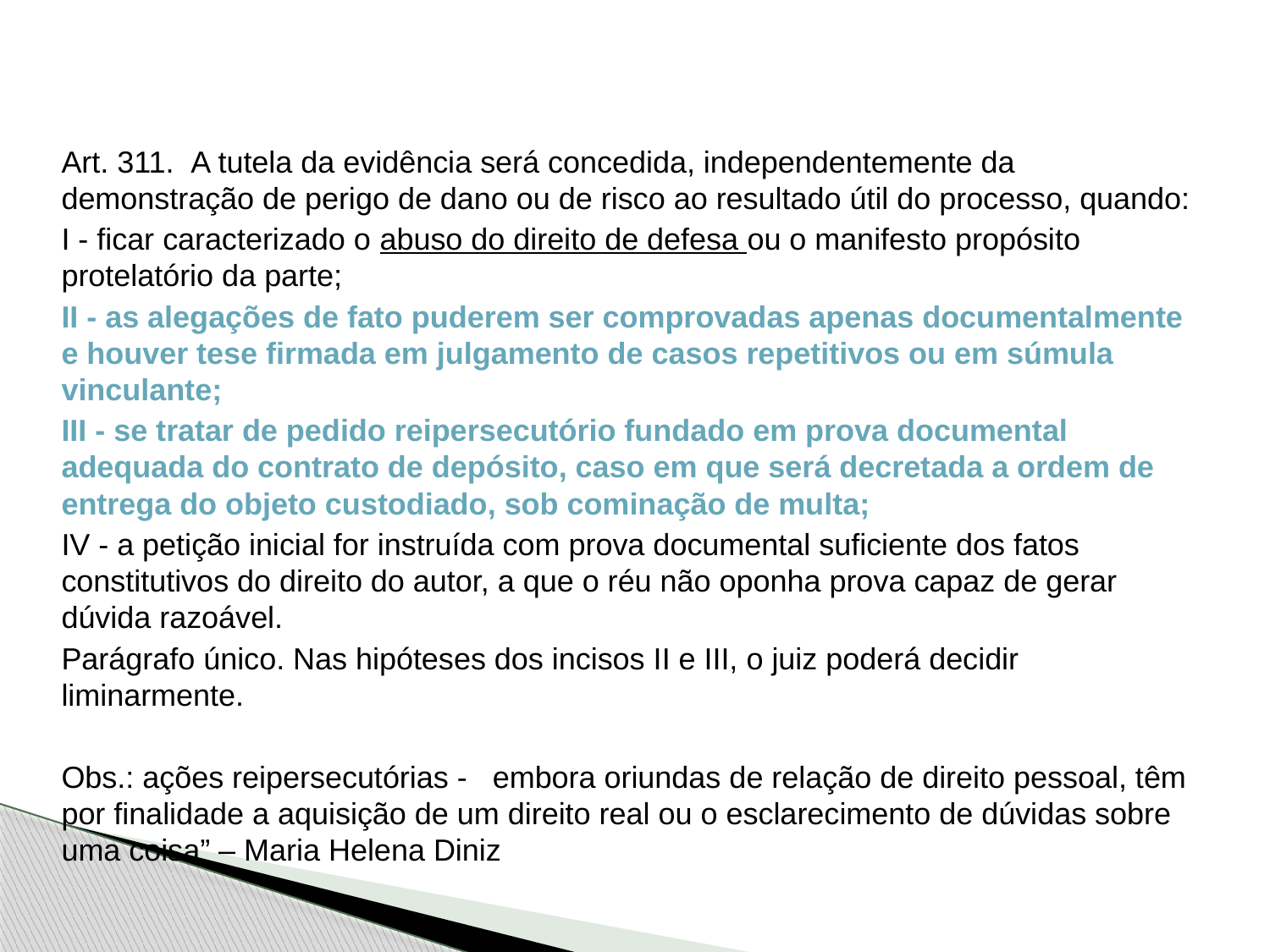

Art. 311.  A tutela da evidência será concedida, independentemente da demonstração de perigo de dano ou de risco ao resultado útil do processo, quando:
I - ficar caracterizado o abuso do direito de defesa ou o manifesto propósito protelatório da parte;
II - as alegações de fato puderem ser comprovadas apenas documentalmente e houver tese firmada em julgamento de casos repetitivos ou em súmula vinculante;
III - se tratar de pedido reipersecutório fundado em prova documental adequada do contrato de depósito, caso em que será decretada a ordem de entrega do objeto custodiado, sob cominação de multa;
IV - a petição inicial for instruída com prova documental suficiente dos fatos constitutivos do direito do autor, a que o réu não oponha prova capaz de gerar dúvida razoável.
Parágrafo único. Nas hipóteses dos incisos II e III, o juiz poderá decidir liminarmente.

Obs.: ações reipersecutórias -   embora oriundas de relação de direito pessoal, têm por finalidade a aquisição de um direito real ou o esclarecimento de dúvidas sobre uma coisa” – Maria Helena Diniz